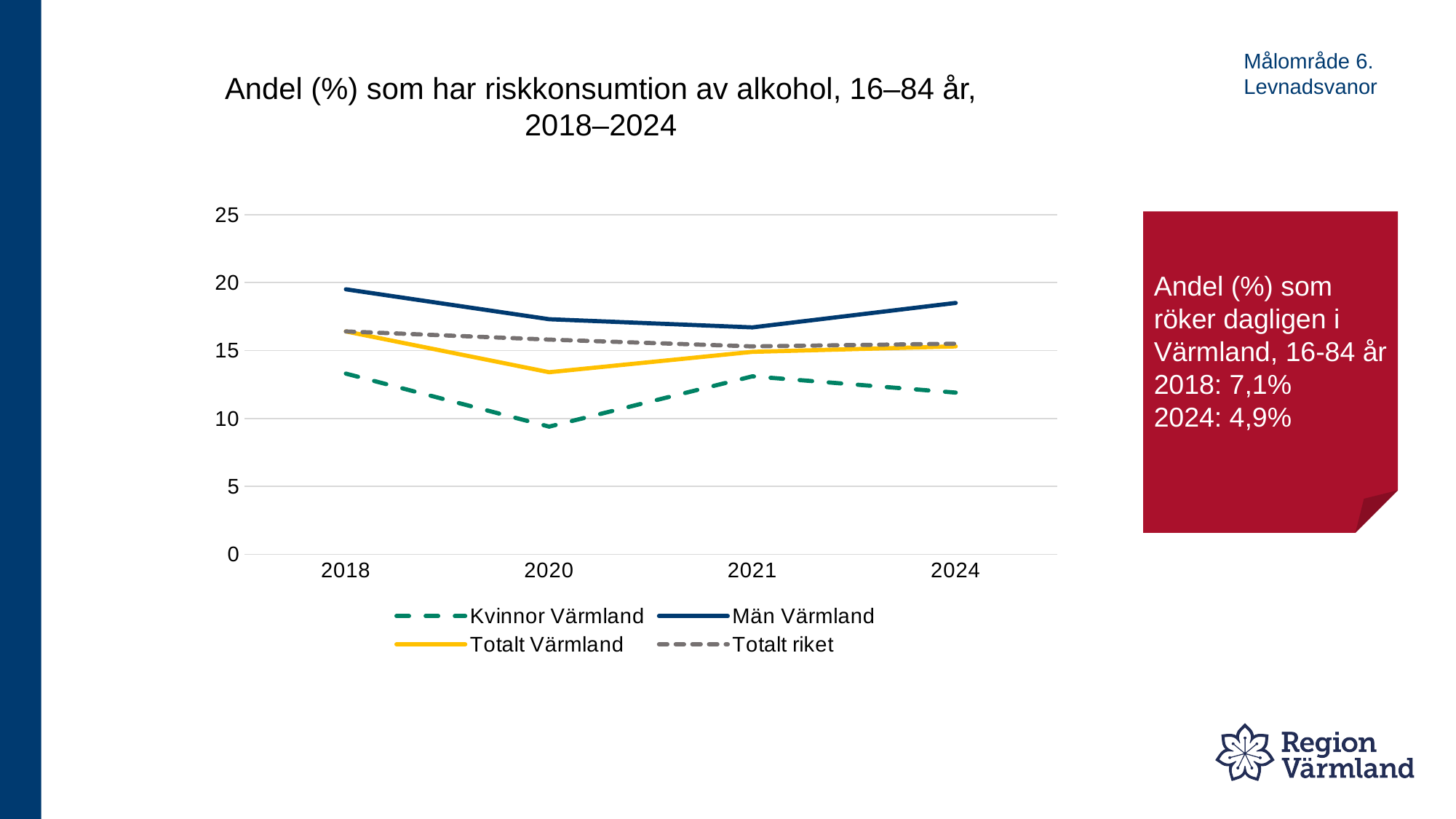

Målområde 6.
Levnadsvanor
# Andel (%) som har riskkonsumtion av alkohol, 16–84 år, 2018–2024

### Chart

| Category | Kvinnor Värmland | Män Värmland | Totalt Värmland | Totalt riket |
|---|---|---|---|---|
| 2018 | 13.3 | 19.5 | 16.4 | 16.4 |
| 2020 | 9.4 | 17.3 | 13.4 | 15.8 |
| 2021 | 13.1 | 16.7 | 14.9 | 15.3 |
| 2024 | 11.9 | 18.5 | 15.3 | 15.5 |
Andel (%) som röker dagligen i Värmland, 16-84 år
2018: 7,1%
2024: 4,9%